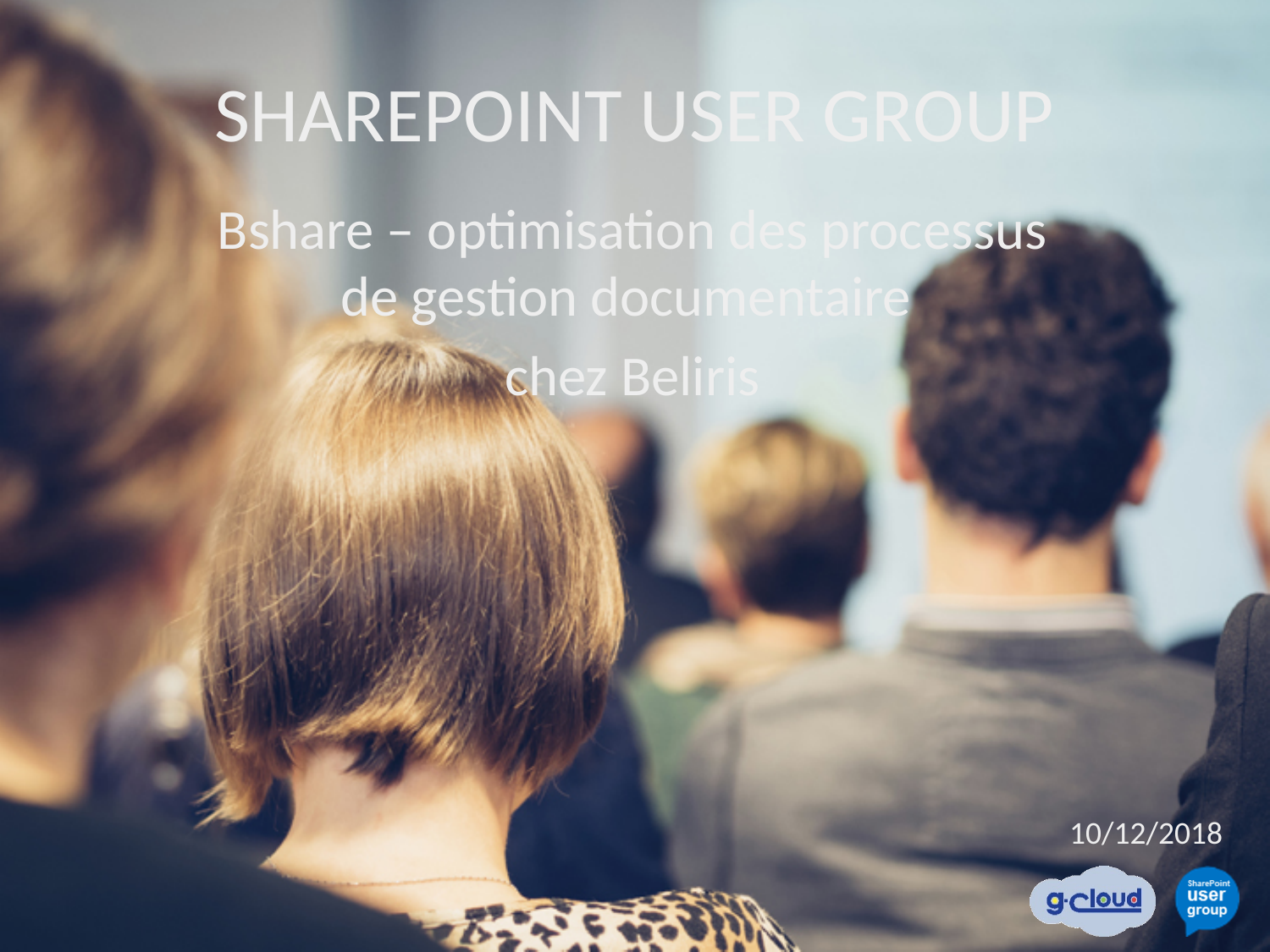

# SHAREPOINT USER GROUP
Bshare – optimisation des processus de gestion documentaire
chez Beliris